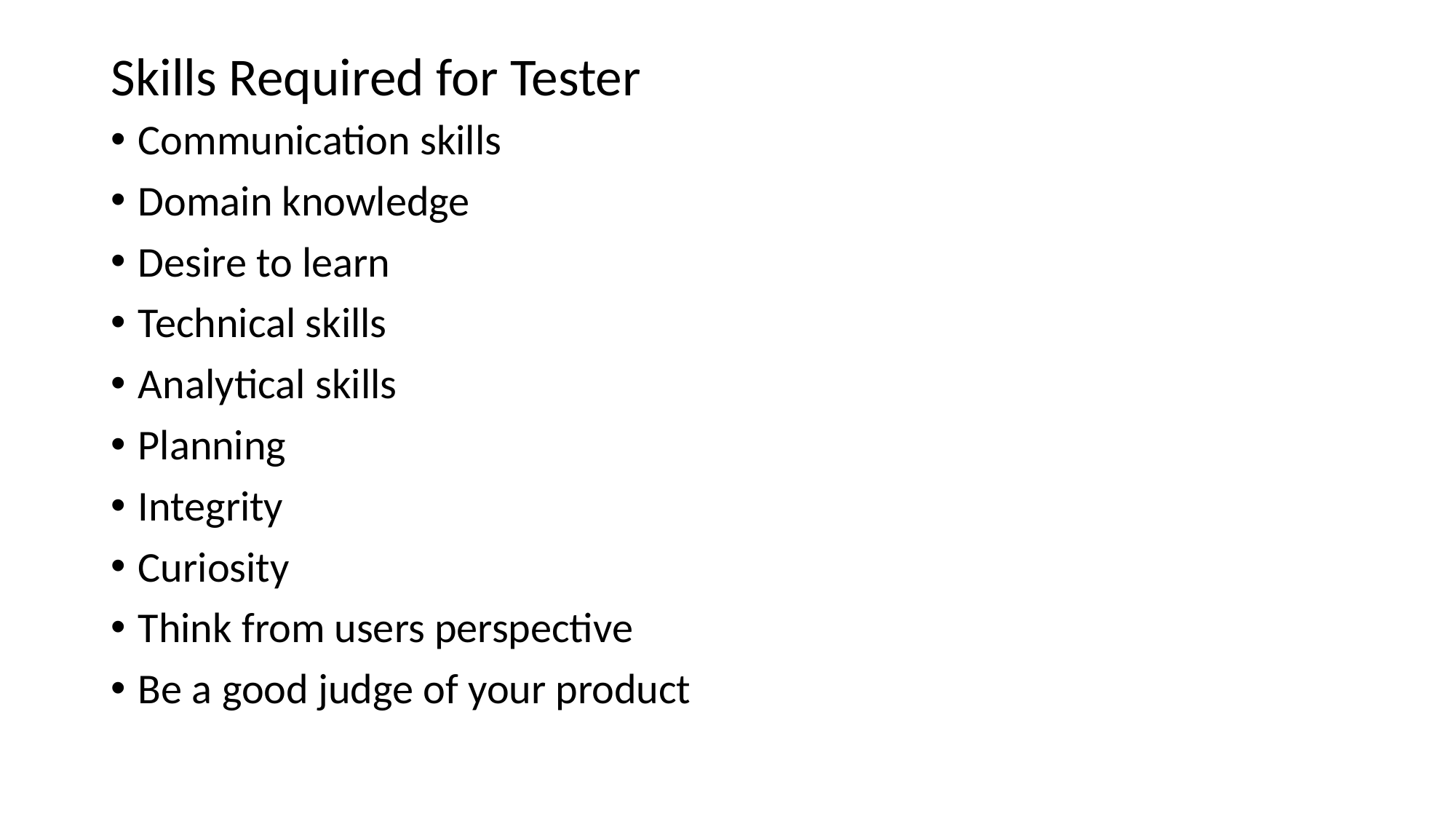

# Skills Required for Tester
Communication skills
Domain knowledge
Desire to learn
Technical skills
Analytical skills
Planning
Integrity
Curiosity
Think from users perspective
Be a good judge of your product